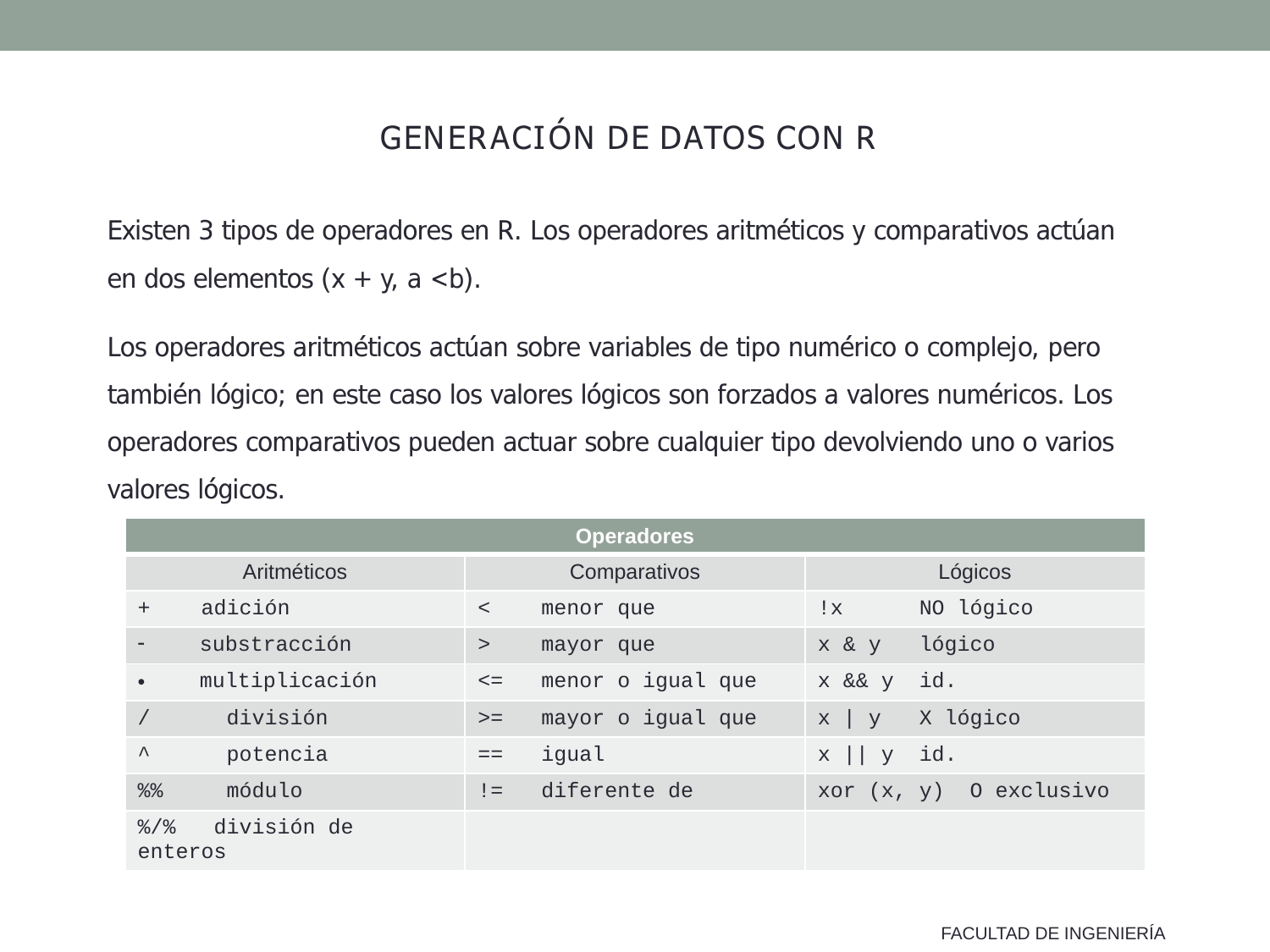

GENERACIÓN DE DATOS CON R

Existen 3 tipos de operadores en R. Los operadores aritméticos y comparativos actúan en dos elementos (x + y, a <b).
Los operadores aritméticos actúan sobre variables de tipo numérico o complejo, pero también lógico; en este caso los valores lógicos son forzados a valores numéricos. Los operadores comparativos pueden actuar sobre cualquier tipo devolviendo uno o varios valores lógicos.
| Operadores |  |  |
| --- | --- | --- |
| Aritméticos | Comparativos | Lógicos |
| + adición | < menor que | !x NO lógico |
| substracción | > mayor que | x & y lógico |
| multiplicación | <= menor o igual que | x && y id. |
| / división | >= mayor o igual que | x | y X lógico |
| ^ potencia | == igual | x || y id. |
| %% módulo | != diferente de | xor (x, y) O exclusivo |
| %/% división de enteros |  |  |
FACULTAD DE INGENIERÍA